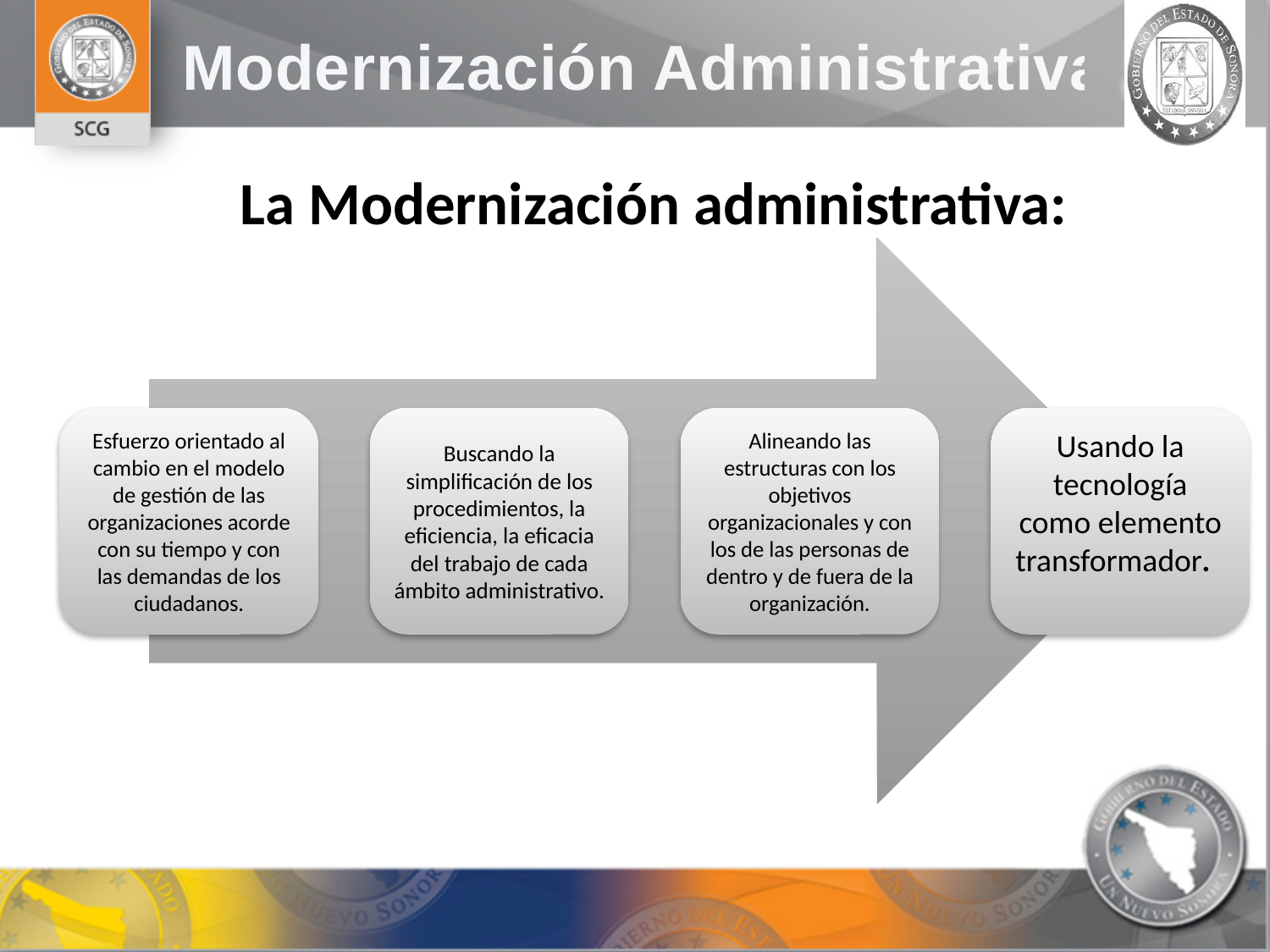

La Modernización administrativa:
Esfuerzo orientado al cambio en el modelo de gestión de las organizaciones acorde con su tiempo y con las demandas de los ciudadanos.
Buscando la simplificación de los procedimientos, la eficiencia, la eficacia del trabajo de cada ámbito administrativo.
Alineando las estructuras con los objetivos organizacionales y con los de las personas de dentro y de fuera de la organización.
Usando la tecnología como elemento transformador.